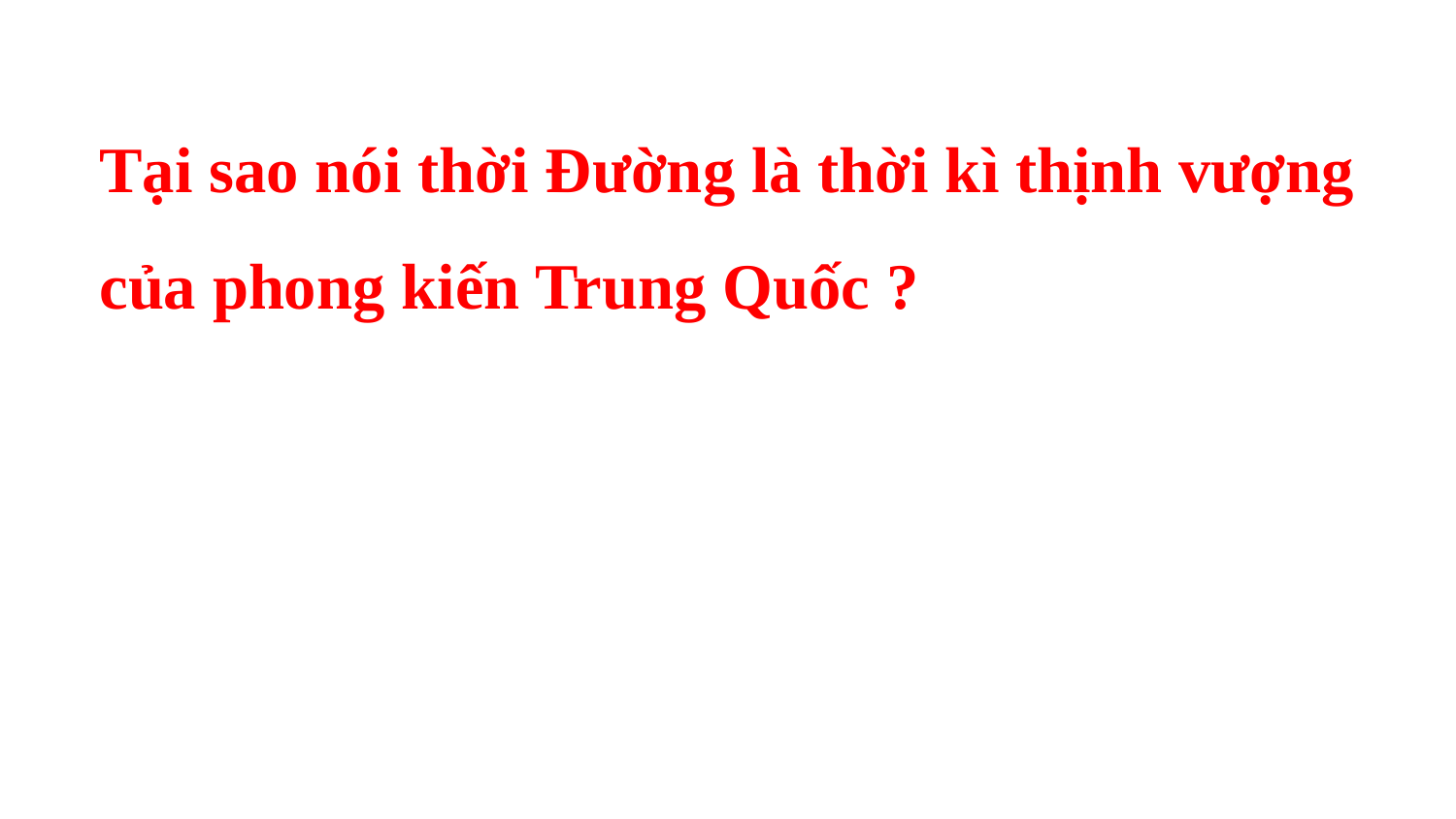

Tại sao nói thời Đường là thời kì thịnh vượng của phong kiến Trung Quốc ?